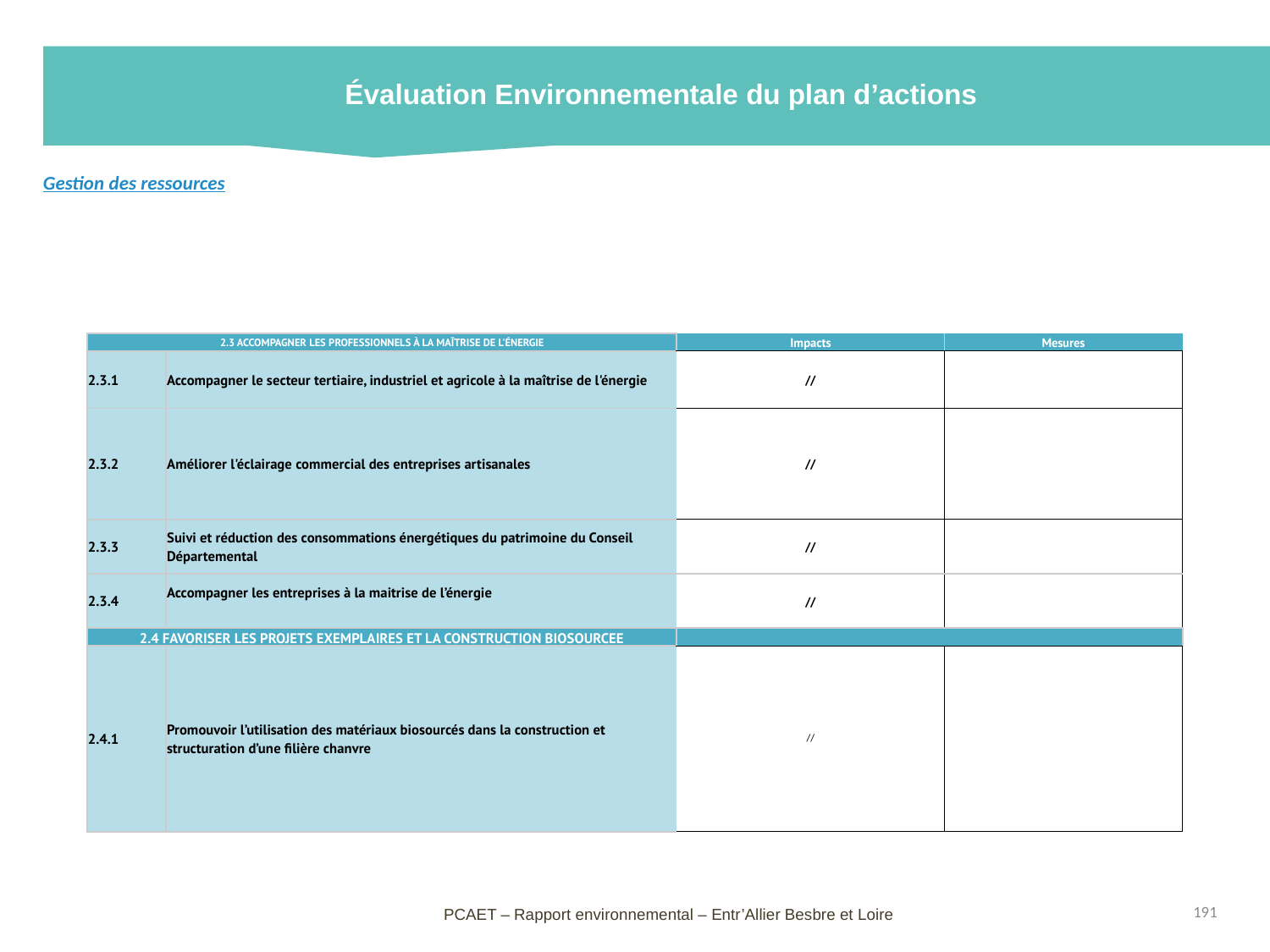

Évaluation Environnementale du plan d’actions

Gestion des ressources
| 2.3 ACCOMPAGNER LES PROFESSIONNELS À LA MAÎTRISE DE L'ÉNERGIE |  | Impacts | Mesures |
| --- | --- | --- | --- |
| 2.3.1 | Accompagner le secteur tertiaire, industriel et agricole à la maîtrise de l'énergie | // |  |
| 2.3.2 | Améliorer l'éclairage commercial des entreprises artisanales | // |  |
| 2.3.3 | Suivi et réduction des consommations énergétiques du patrimoine du Conseil Départemental | // |  |
| 2.3.4 | Accompagner les entreprises à la maitrise de l’énergie | // |  |
| 2.4 FAVORISER LES PROJETS EXEMPLAIRES ET LA CONSTRUCTION BIOSOURCEE |  |  |  |
| 2.4.1 | Promouvoir l’utilisation des matériaux biosourcés dans la construction et structuration d’une filière chanvre | // |  |
191